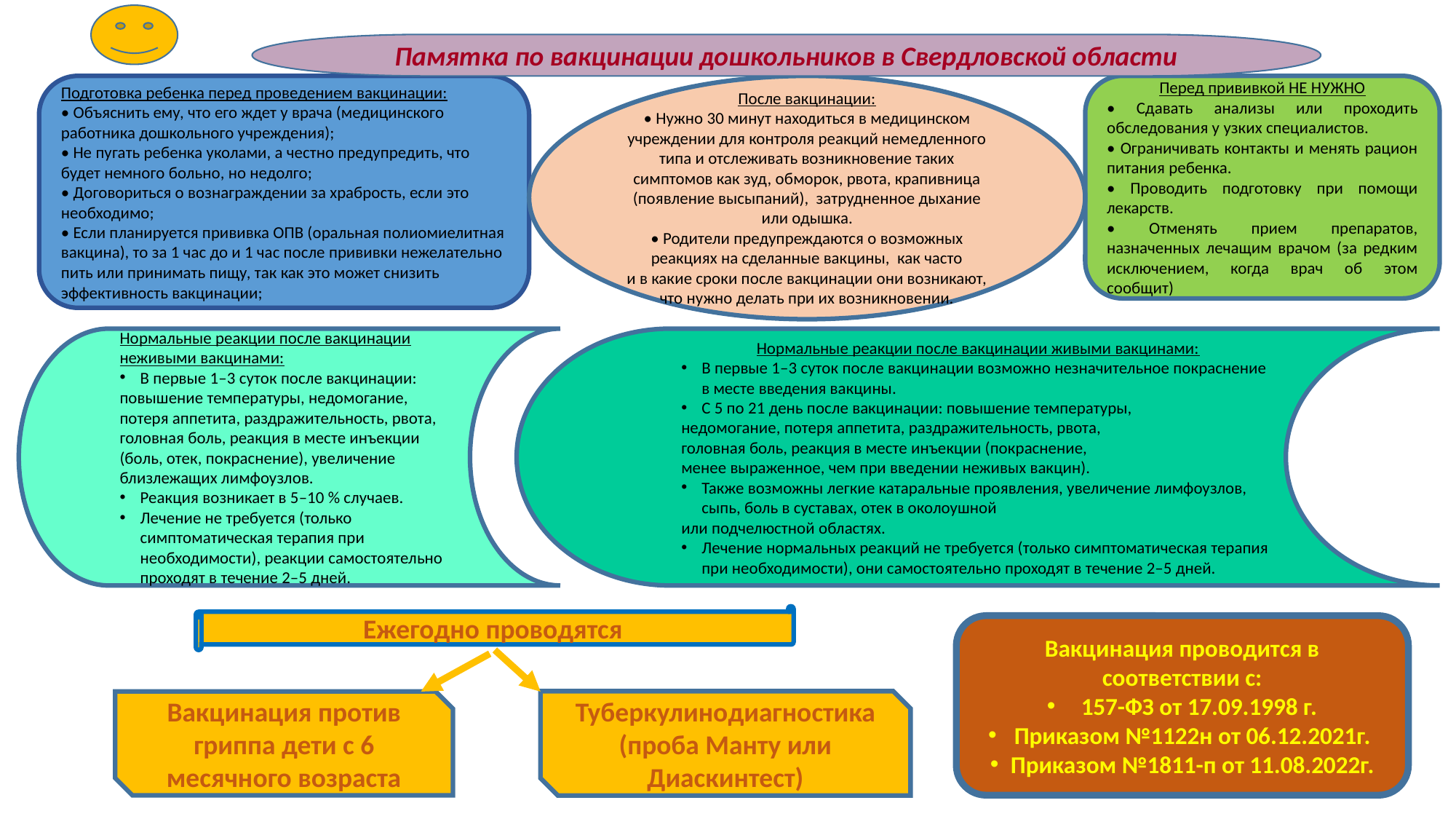

Памятка по вакцинации дошкольников в Свердловской области

Подготовка ребенка перед проведением вакцинации:
• Объяснить ему, что его ждет у врача (медицинского работника дошкольного учреждения);
• Не пугать ребенка уколами, а честно предупредить, что будет немного больно, но недолго;
• Договориться о вознаграждении за храбрость, если это необходимо;
• Если планируется прививка ОПВ (оральная полиомиелитная вакцина), то за 1 час до и 1 час после прививки нежелательно пить или принимать пищу, так как это может снизить эффективность вакцинации;
Перед прививкой НЕ НУЖНО
• Сдавать анализы или проходить обследования у узких специалистов.
• Ограничивать контакты и менять рацион питания ребенка.
• Проводить подготовку при помощи лекарств.
• Отменять прием препаратов, назначенных лечащим врачом (за редким исключением, когда врач об этом сообщит)
После вакцинации:
• Нужно 30 минут находиться в медицинском учреждении для контроля реакций немедленного типа и отслеживать возникновение таких симптомов как зуд, обморок, рвота, крапивница (появление высыпаний),  затрудненное дыхание или одышка.
• Родители предупреждаются о возможных реакциях на сделанные вакцины,  как часто
и в какие сроки после вакцинации они возникают, что нужно делать при их возникновении.
Нормальные реакции после вакцинации неживыми вакцинами:
В первые 1–3 суток после вакцинации:
повышение температуры, недомогание, потеря аппетита, раздражительность, рвота, головная боль, реакция в месте инъекции (боль, отек, покраснение), увеличение близлежащих лимфоузлов.
Реакция возникает в 5–10 % случаев.
Лечение не требуется (только симптоматическая терапия при необходимости), реакции самостоятельно проходят в течение 2–5 дней.
Нормальные реакции после вакцинации живыми вакцинами:
В первые 1–3 суток после вакцинации возможно незначительное покраснение в месте введения вакцины.
С 5 по 21 день после вакцинации: повышение температуры,
недомогание, потеря аппетита, раздражительность, рвота,
головная боль, реакция в месте инъекции (покраснение,
менее выраженное, чем при введении неживых вакцин).
Также возможны легкие катаральные проявления, увеличение лимфоузлов, сыпь, боль в суставах, отек в околоушной
или подчелюстной областях.
Лечение нормальных реакций не требуется (только симптоматическая терапия при необходимости), они самостоятельно проходят в течение 2–5 дней.
Ежегодно проводятся
Вакцинация проводится в соответствии с:
157-ФЗ от 17.09.1998 г.
 Приказом №1122н от 06.12.2021г.
Приказом №1811-п от 11.08.2022г.
Туберкулинодиагностика (проба Манту или Диаскинтест)
Вакцинация против гриппа дети с 6 месячного возраста